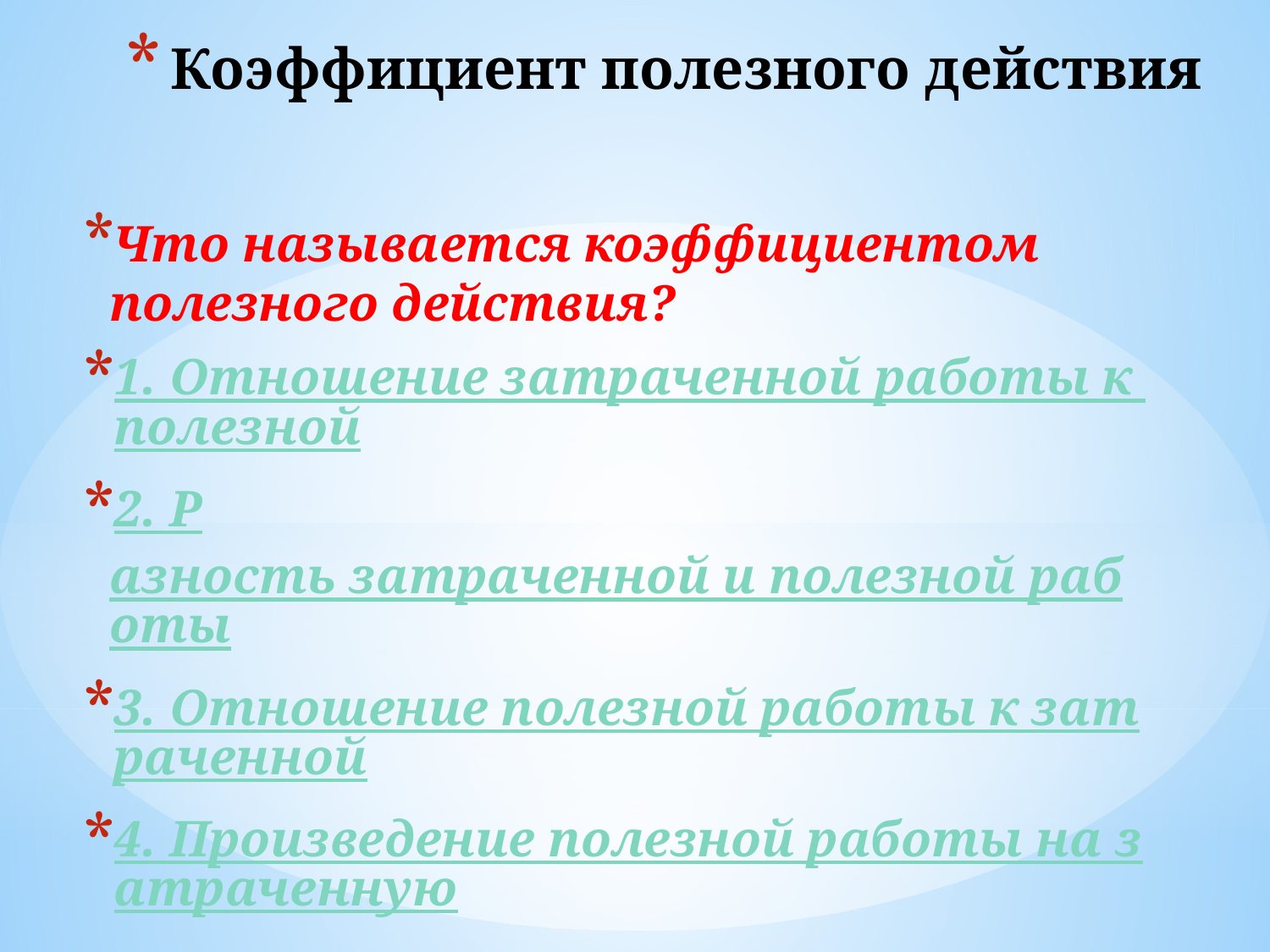

# Коэффициент полезного действия
Что называется коэффициентом полезного действия?
1. Отношение затраченной работы к полезной
2. Разность затраченной и полезной работы
3. Отношение полезной работы к затраченной
4. Произведение полезной работы на затраченную